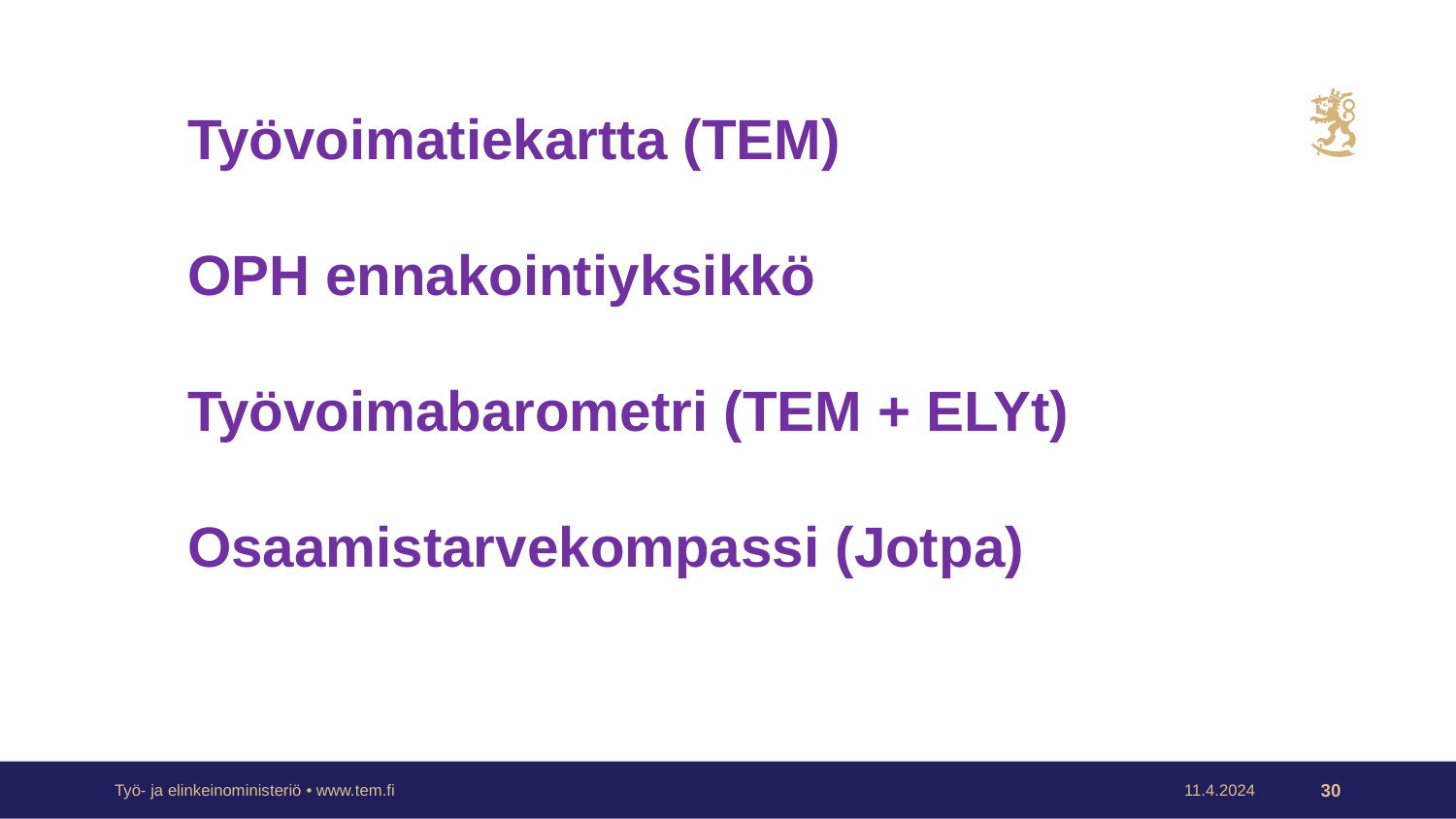

Työvoimatiekartta (TEM)

OPH ennakointiyksikkö

Työvoimabarometri (TEM + ELYt)

Osaamistarvekompassi (Jotpa)

Työ- ja elinkeinoministeriö • www.tem.fi
11.4.2024
30